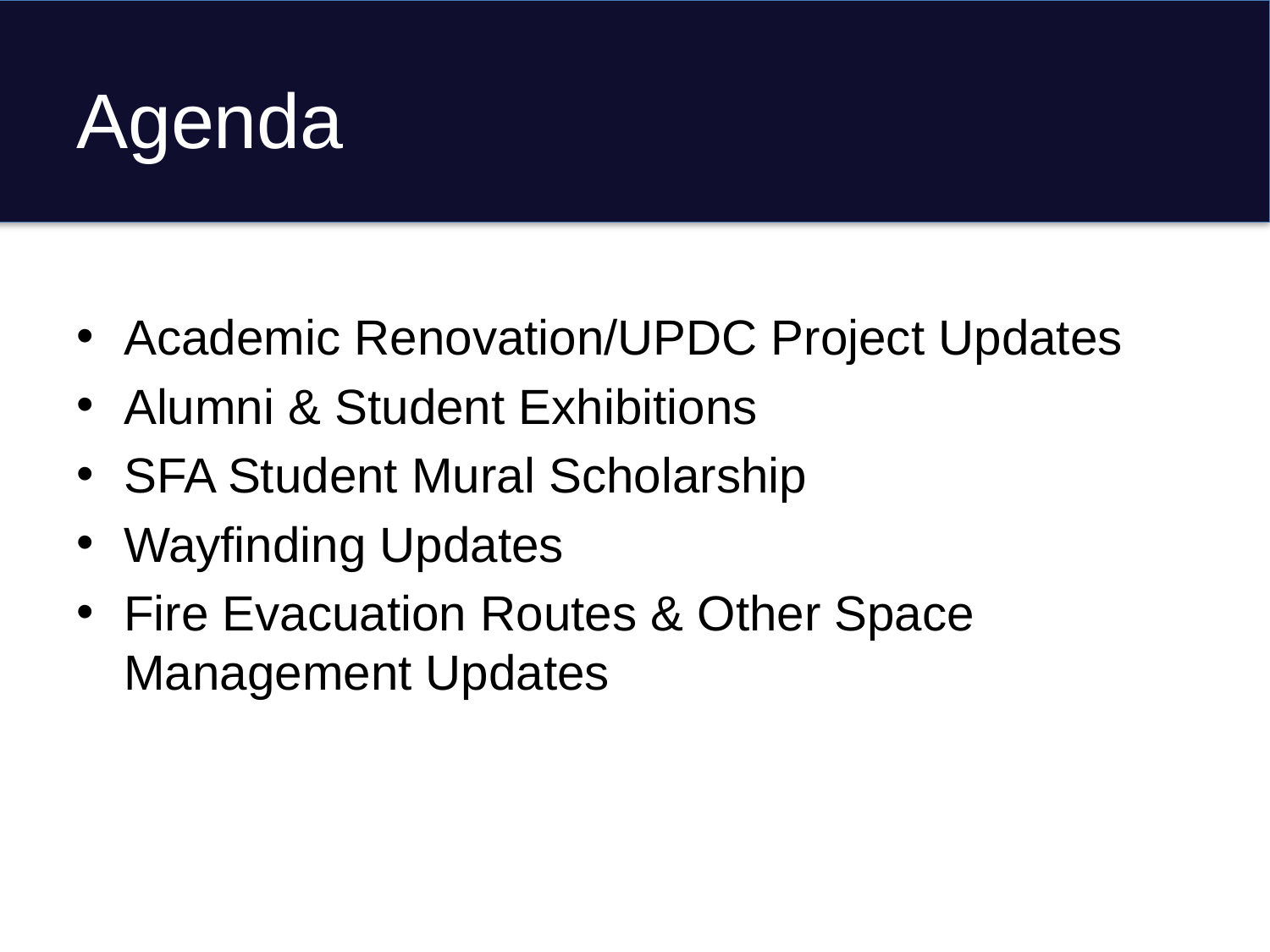

# Agenda

Academic Renovation/UPDC Project Updates
Alumni & Student Exhibitions
SFA Student Mural Scholarship
Wayfinding Updates
Fire Evacuation Routes & Other Space Management Updates